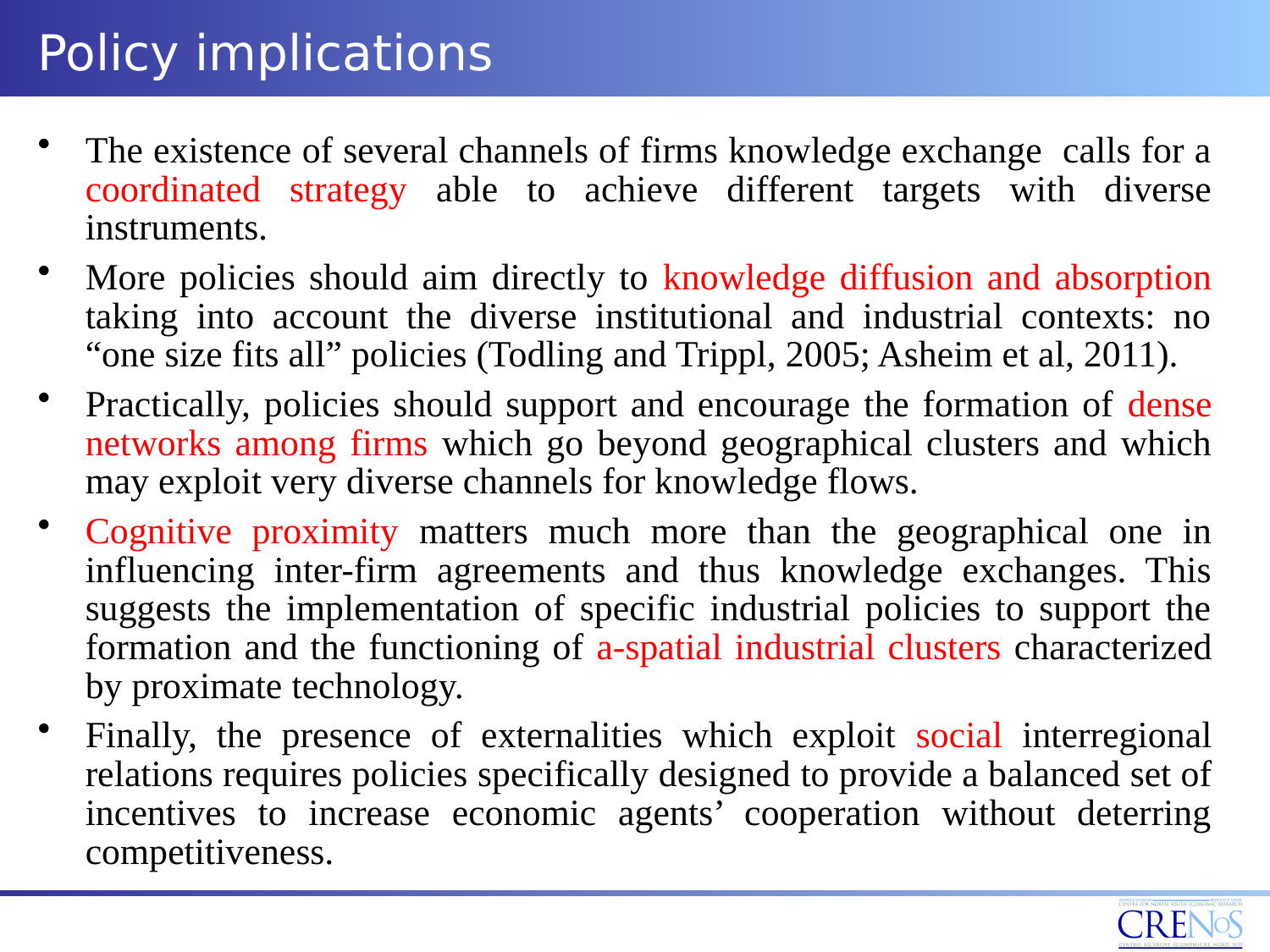

# Policy implications
The existence of several channels of firms knowledge exchange  calls for a coordinated strategy able to achieve different targets with diverse instruments.
More policies should aim directly to knowledge diffusion and absorption taking into account the diverse institutional and industrial contexts: no “one size fits all” policies (Todling and Trippl, 2005; Asheim et al, 2011).
Practically, policies should support and encourage the formation of dense networks among firms which go beyond geographical clusters and which may exploit very diverse channels for knowledge flows.
Cognitive proximity matters much more than the geographical one in influencing inter-firm agreements and thus knowledge exchanges. This suggests the implementation of specific industrial policies to support the formation and the functioning of a-spatial industrial clusters characterized by proximate technology.
Finally, the presence of externalities which exploit social interregional relations requires policies specifically designed to provide a balanced set of incentives to increase economic agents’ cooperation without deterring competitiveness.